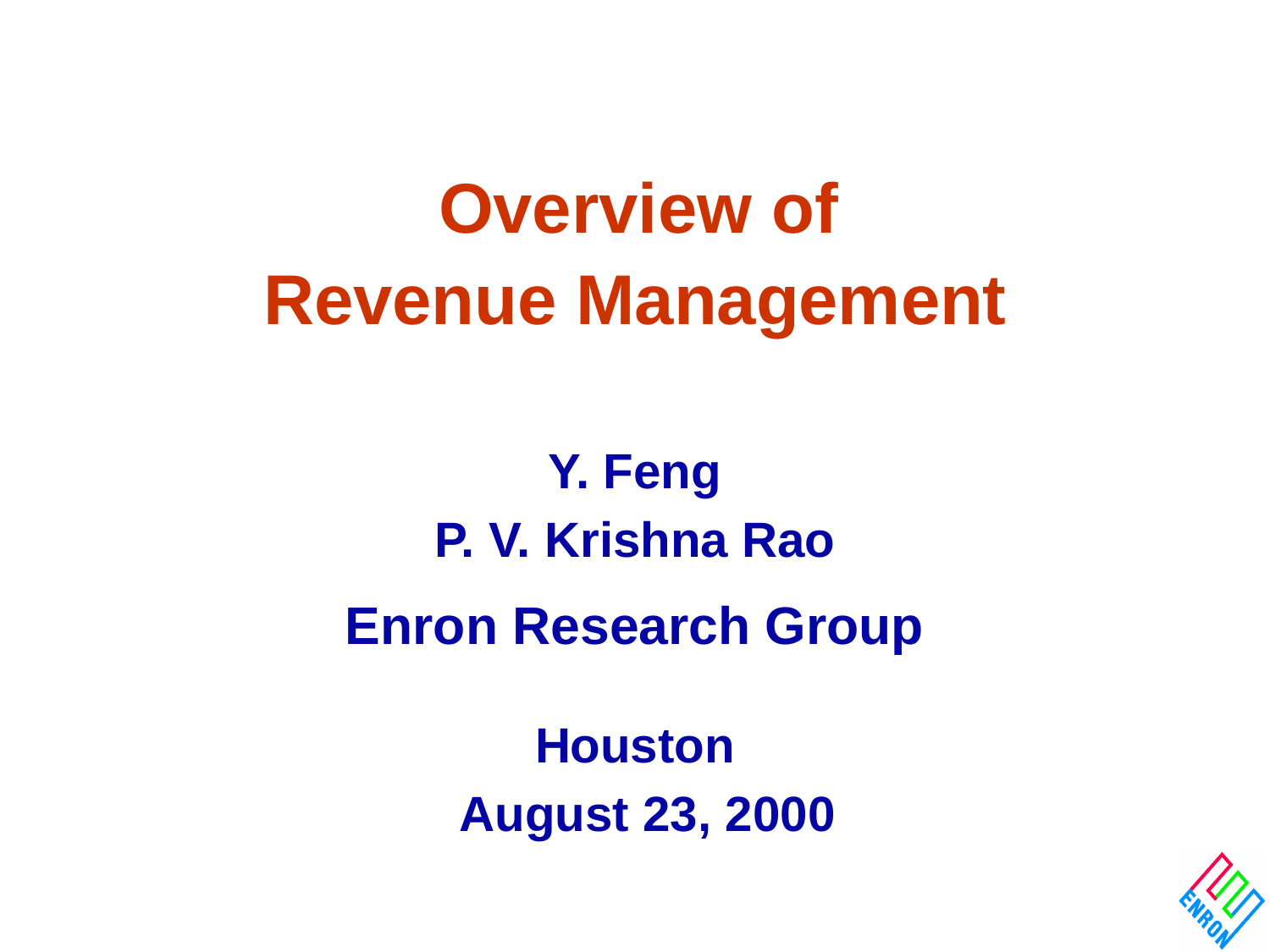

# Overview of Revenue Management Y. Feng P. V. Krishna Rao Enron Research Group Houston August 23, 2000
Omicron Options
1